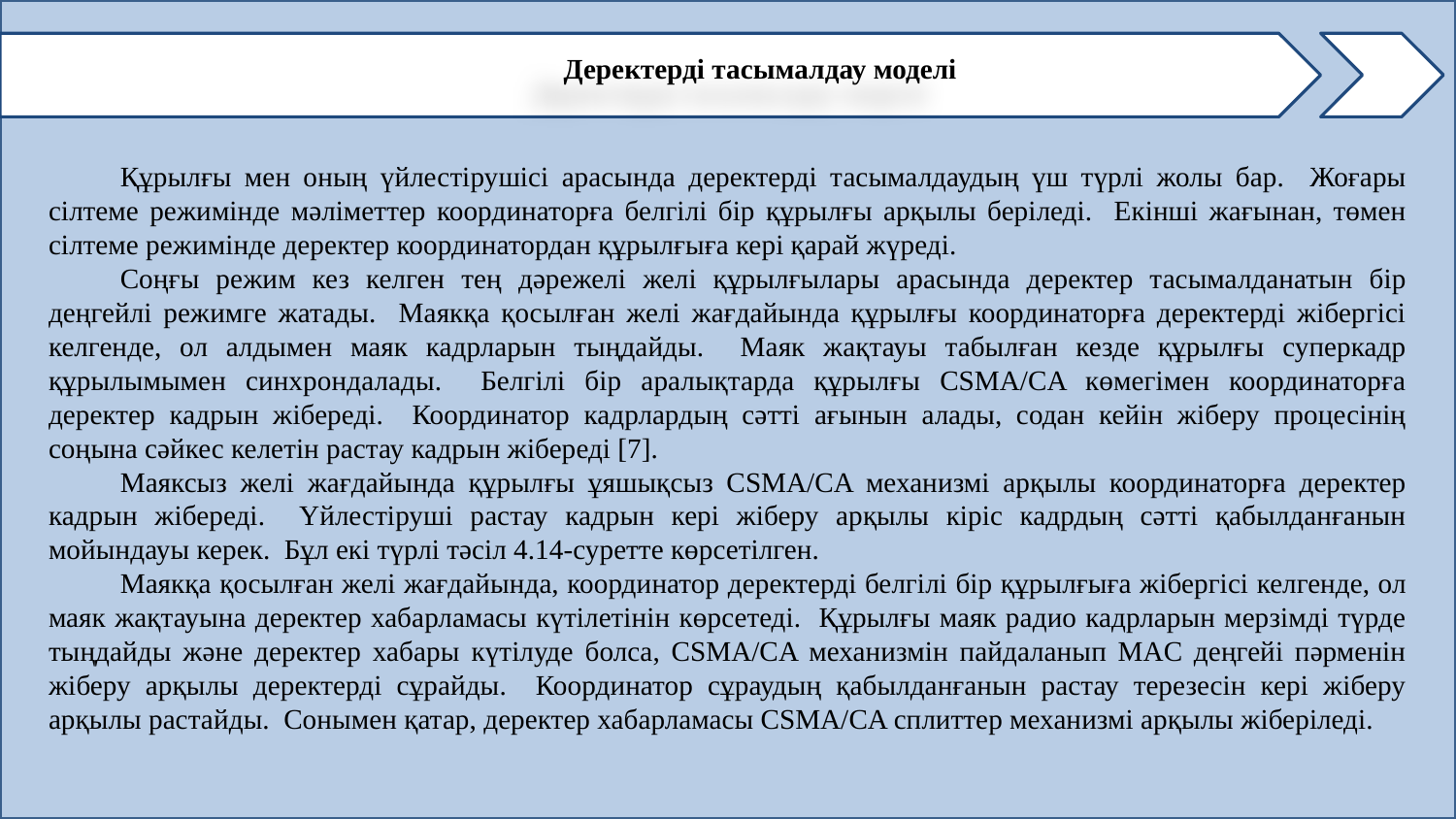

Деректерді тасымалдау моделі
Құрылғы мен оның үйлестірушісі арасында деректерді тасымалдаудың үш түрлі жолы бар.  Жоғары сілтеме режимінде мәліметтер координаторға белгілі бір құрылғы арқылы беріледі.  Екінші жағынан, төмен сілтеме режимінде деректер координатордан құрылғыға кері қарай жүреді.
Соңғы режим кез келген тең дәрежелі желі құрылғылары арасында деректер тасымалданатын бір деңгейлі режимге жатады.  Маякқа қосылған желі жағдайында құрылғы координаторға деректерді жібергісі келгенде, ол алдымен маяк кадрларын тыңдайды.  Маяк жақтауы табылған кезде құрылғы суперкадр құрылымымен синхрондалады.  Белгілі бір аралықтарда құрылғы CSMA/CA көмегімен координаторға деректер кадрын жібереді.  Координатор кадрлардың сәтті ағынын алады, содан кейін жіберу процесінің соңына сәйкес келетін растау кадрын жібереді [7].
Маяксыз желі жағдайында құрылғы ұяшықсыз CSMA/CA механизмі арқылы координаторға деректер кадрын жібереді.  Үйлестіруші растау кадрын кері жіберу арқылы кіріс кадрдың сәтті қабылданғанын мойындауы керек.  Бұл екі түрлі тәсіл 4.14-суретте көрсетілген.
Маякқа қосылған желі жағдайында, координатор деректерді белгілі бір құрылғыға жібергісі келгенде, ол маяк жақтауына деректер хабарламасы күтілетінін көрсетеді.  Құрылғы маяк радио кадрларын мерзімді түрде тыңдайды және деректер хабары күтілуде болса, CSMA/CA механизмін пайдаланып MAC деңгейі пәрменін жіберу арқылы деректерді сұрайды.  Координатор сұраудың қабылданғанын растау терезесін кері жіберу арқылы растайды.  Сонымен қатар, деректер хабарламасы CSMA/CA сплиттер механизмі арқылы жіберіледі.